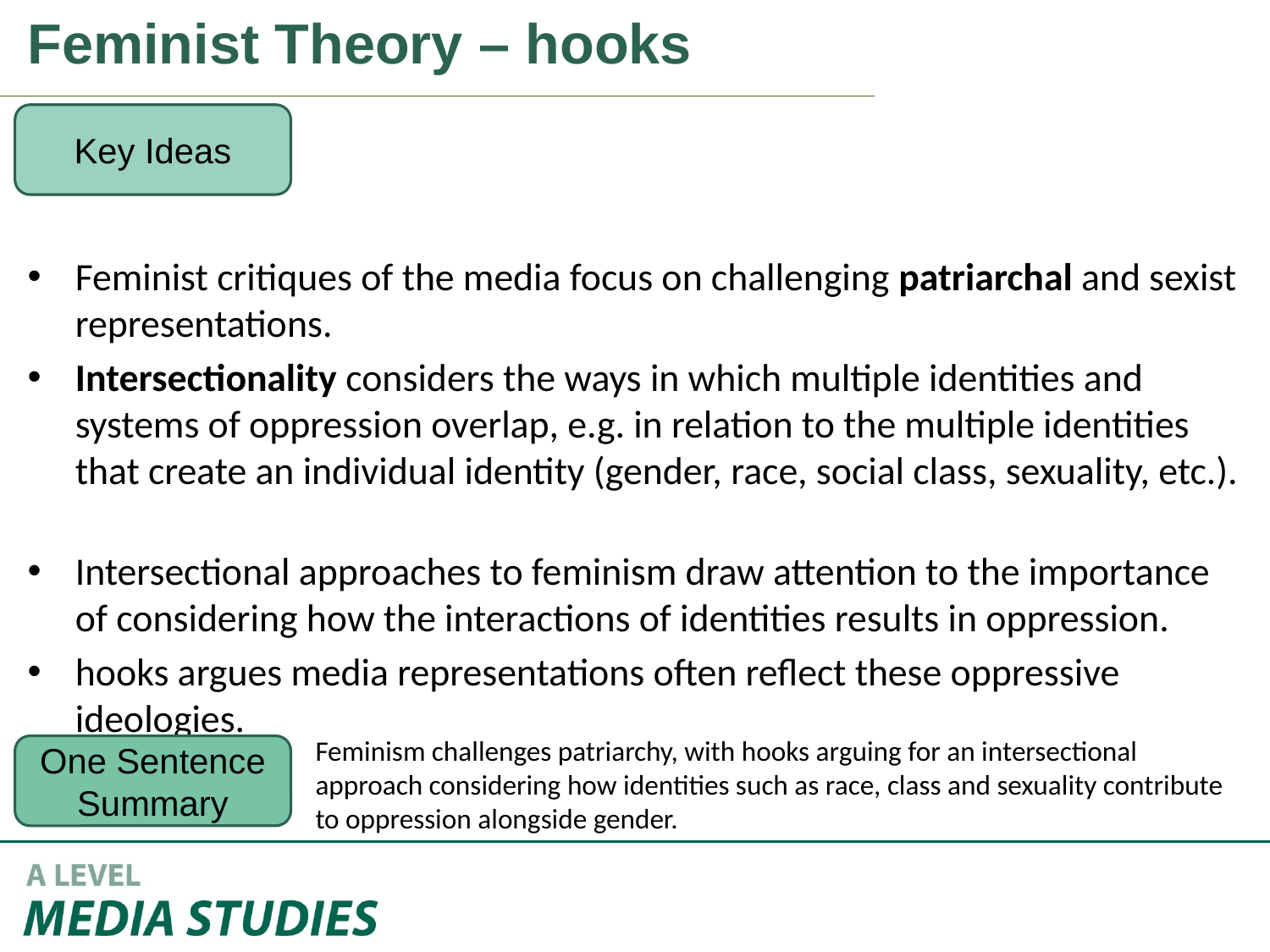

Feminist Theory – hooks
Key Ideas

Feminist critiques of the media focus on challenging patriarchal and sexist representations.
Intersectionality considers the ways in which multiple identities and systems of oppression overlap, e.g. in relation to the multiple identities that create an individual identity (gender, race, social class, sexuality, etc.).
Intersectional approaches to feminism draw attention to the importance of considering how the interactions of identities results in oppression.
hooks argues media representations often reflect these oppressive ideologies.

Feminism challenges patriarchy, with hooks arguing for an intersectional approach considering how identities such as race, class and sexuality contribute to oppression alongside gender.
One Sentence Summary